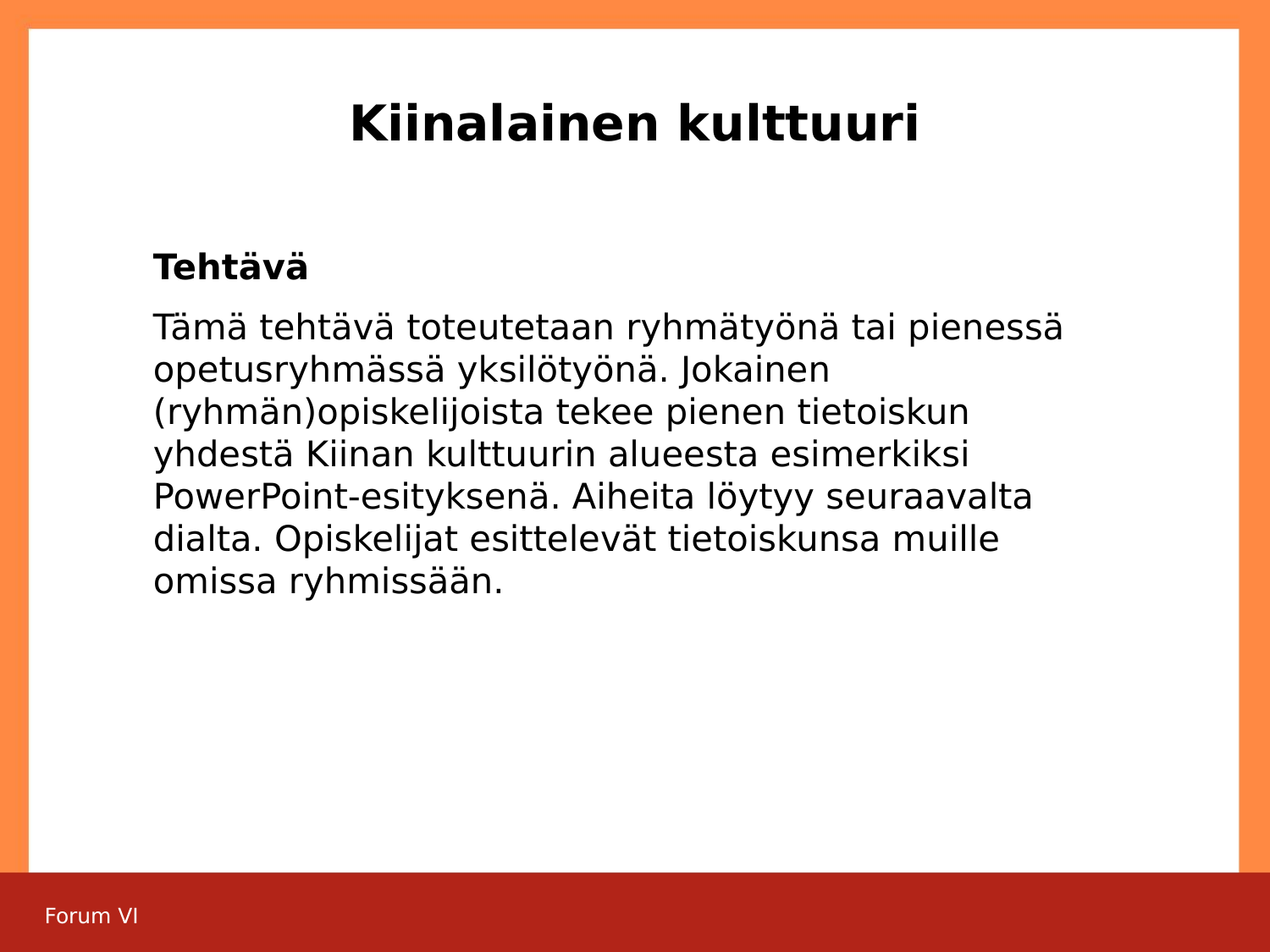

# Kiinalainen kulttuuri
Tehtävä
Tämä tehtävä toteutetaan ryhmätyönä tai pienessä opetusryhmässä yksilötyönä. Jokainen (ryhmän)opiskelijoista tekee pienen tietoiskun yhdestä Kiinan kulttuurin alueesta esimerkiksi PowerPoint-esityksenä. Aiheita löytyy seuraavalta dialta. Opiskelijat esittelevät tietoiskunsa muille omissa ryhmissään.